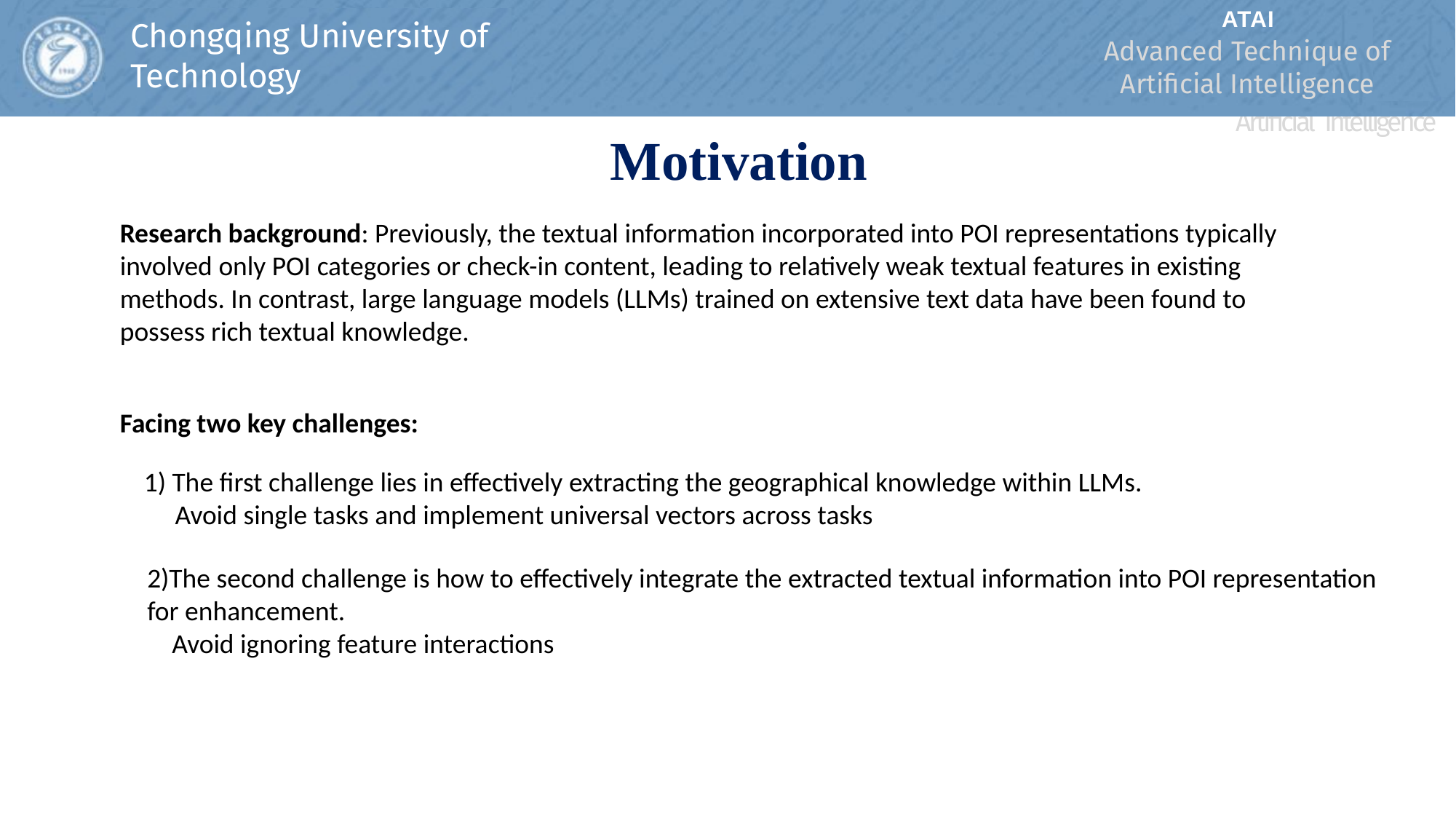

ATAI
Advanced Technique of Artificial Intelligence
ATAI
ChongqingUniversity	AdvancedTechniqueof
of Technology	Artificial Intelligence

Chongqing University of
Technology
Chongqing University	ATAI
of Technology	Advanced Techniqueof
Artificial Intelligence
Chongqing University of Technology
Chongqing University of Technology
 Motivation
Research background: Previously, the textual information incorporated into POI representations typically involved only POI categories or check-in content, leading to relatively weak textual features in existing methods. In contrast, large language models (LLMs) trained on extensive text data have been found to possess rich textual knowledge.
Facing two key challenges:
1) The first challenge lies in effectively extracting the geographical knowledge within LLMs.
     Avoid single tasks and implement universal vectors across tasks

2)The second challenge is how to effectively integrate the extracted textual information into POI representation for enhancement.
    Avoid ignoring feature interactions